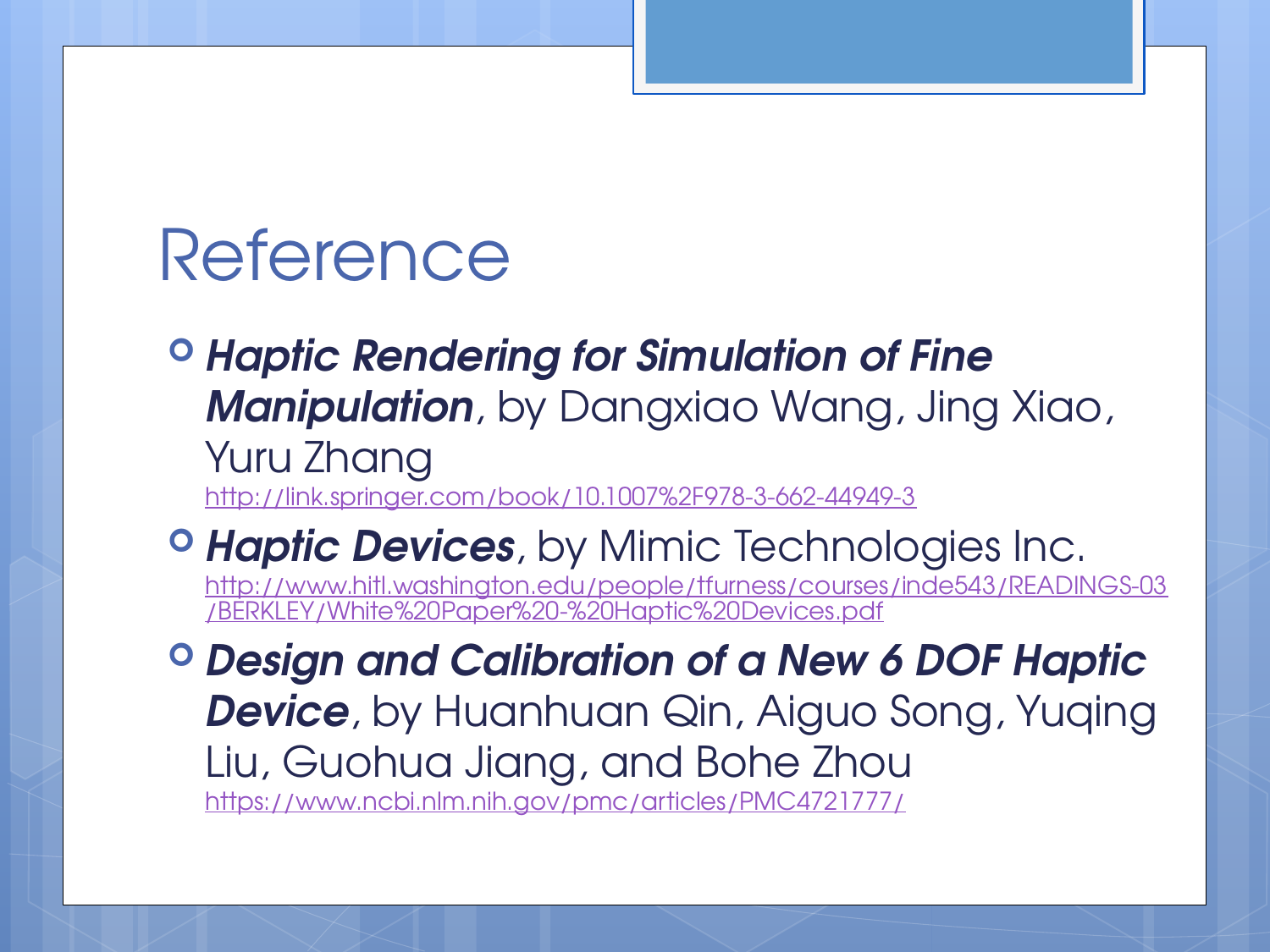

# Reference
Haptic Rendering for Simulation of Fine Manipulation, by Dangxiao Wang, Jing Xiao, Yuru Zhang
http://link.springer.com/book/10.1007%2F978-3-662-44949-3
Haptic Devices, by Mimic Technologies Inc.
http://www.hitl.washington.edu/people/tfurness/courses/inde543/READINGS-03/BERKLEY/White%20Paper%20-%20Haptic%20Devices.pdf
Design and Calibration of a New 6 DOF Haptic Device, by Huanhuan Qin, Aiguo Song, Yuqing Liu, Guohua Jiang, and Bohe Zhou
https://www.ncbi.nlm.nih.gov/pmc/articles/PMC4721777/